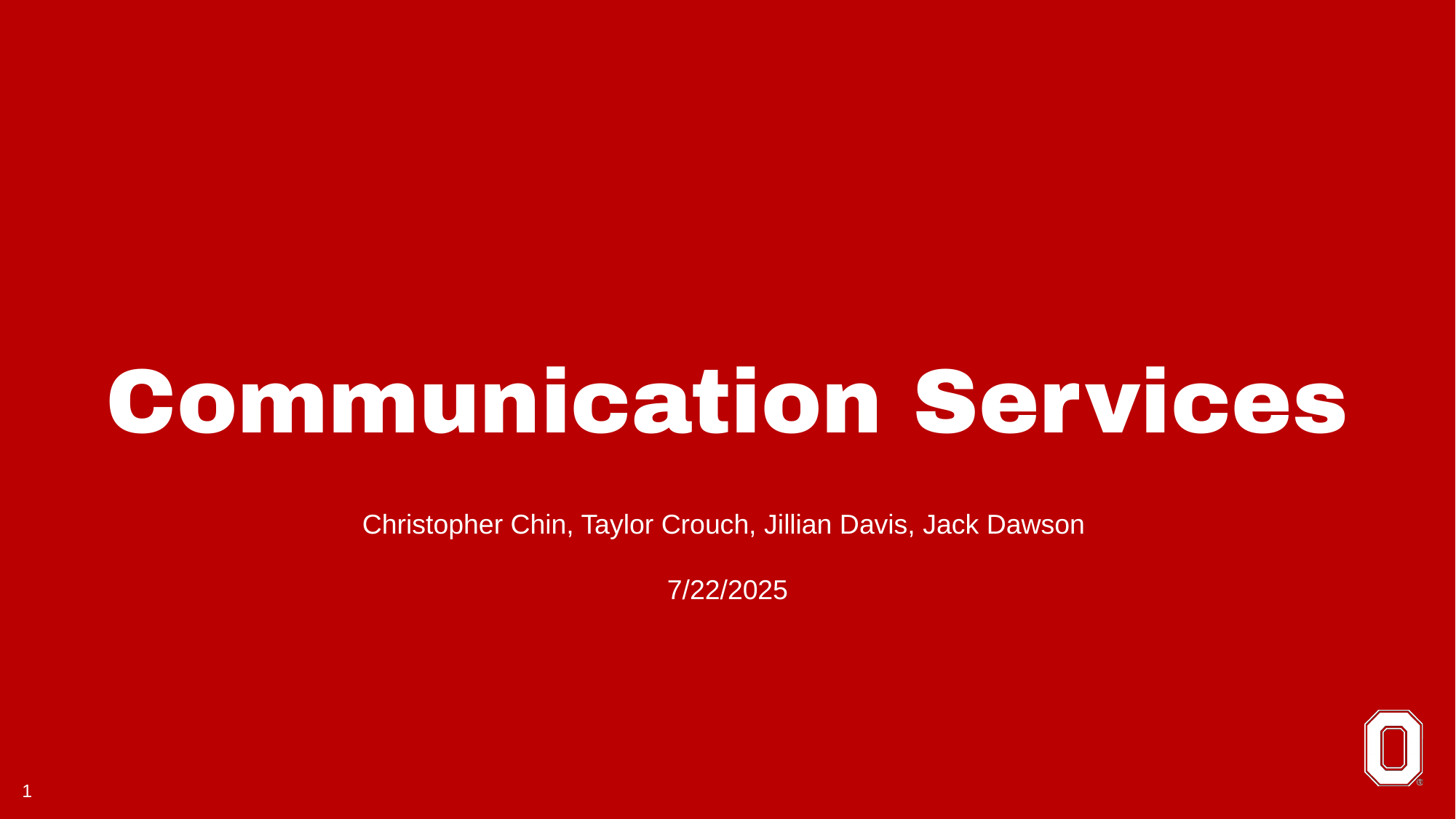

# Communication Services
Christopher Chin, Taylor Crouch, Jillian Davis, Jack Dawson

7/22/2025
1